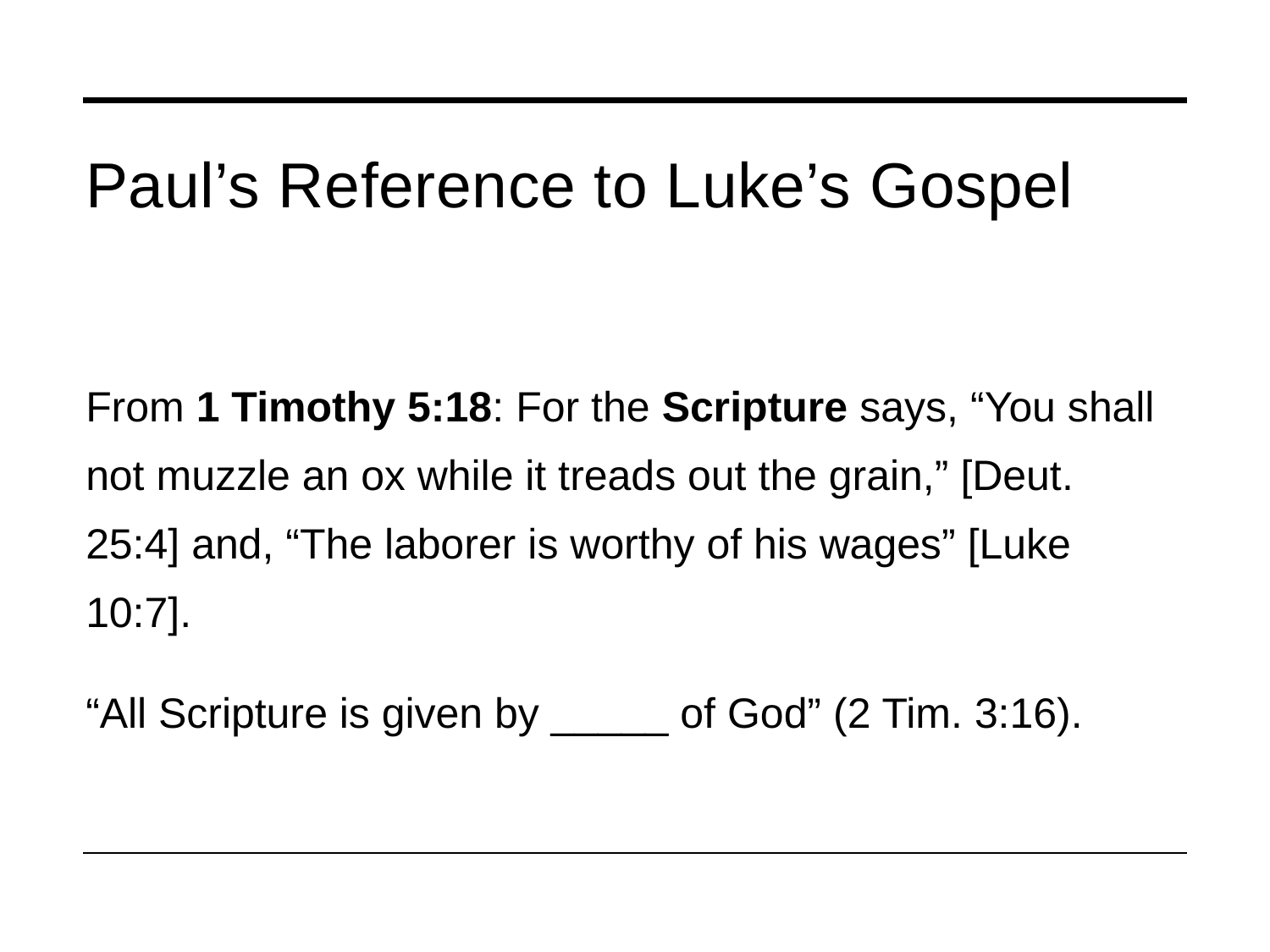

# Paul’s Reference to Luke’s Gospel
From 1 Timothy 5:18: For the Scripture says, “You shall not muzzle an ox while it treads out the grain,” [Deut. 25:4] and, “The laborer is worthy of his wages” [Luke 10:7].
“All Scripture is given by _____ of God” (2 Tim. 3:16).